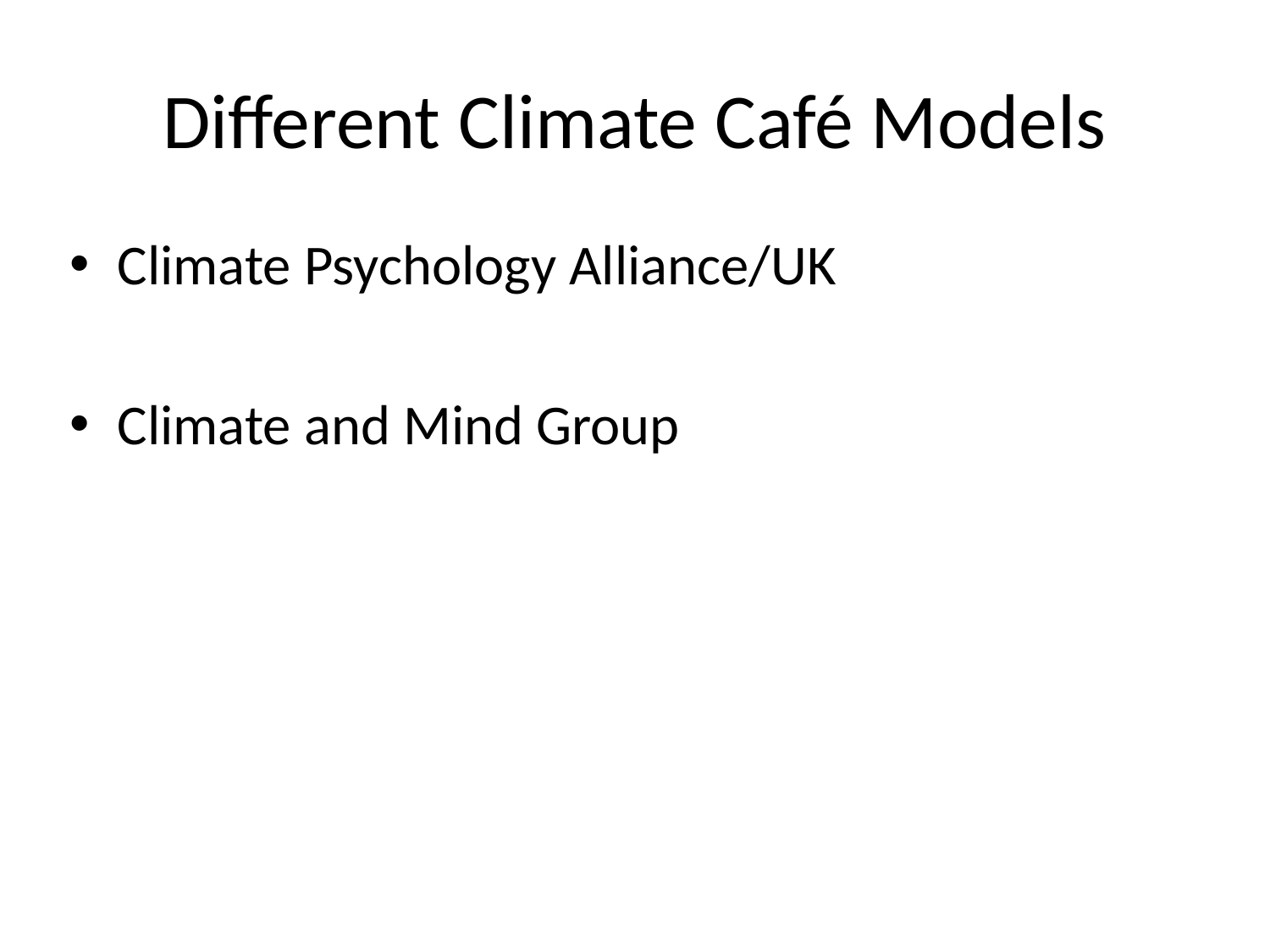

# Different Climate Café Models
Climate Psychology Alliance/UK

Climate and Mind Group